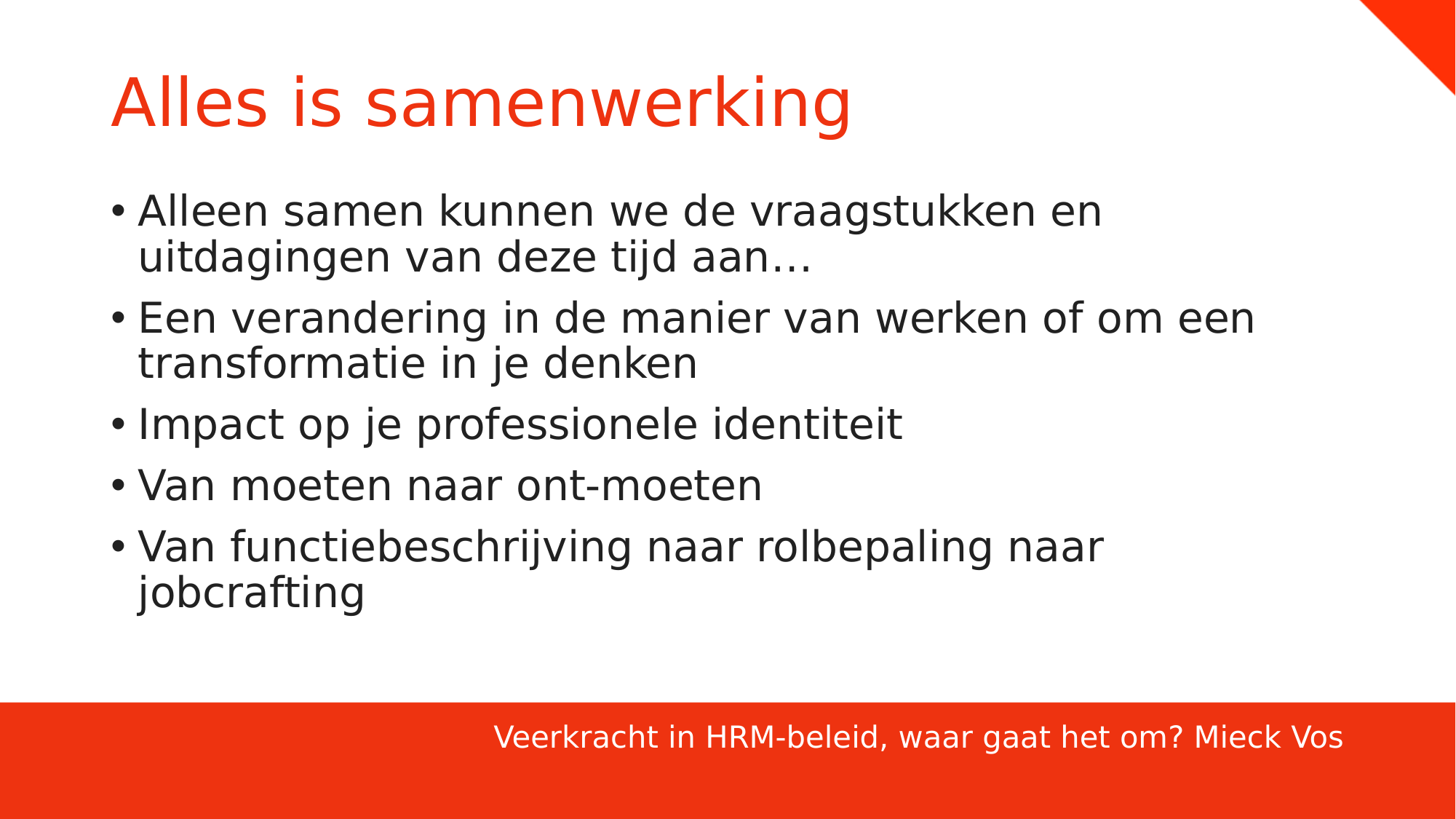

# Alles is samenwerking
Alleen samen kunnen we de vraagstukken en uitdagingen van deze tijd aan…
Een verandering in de manier van werken of om een transformatie in je denken
Impact op je professionele identiteit
Van moeten naar ont-moeten
Van functiebeschrijving naar rolbepaling naar jobcrafting

Veerkracht in HRM-beleid, waar gaat het om? Mieck Vos